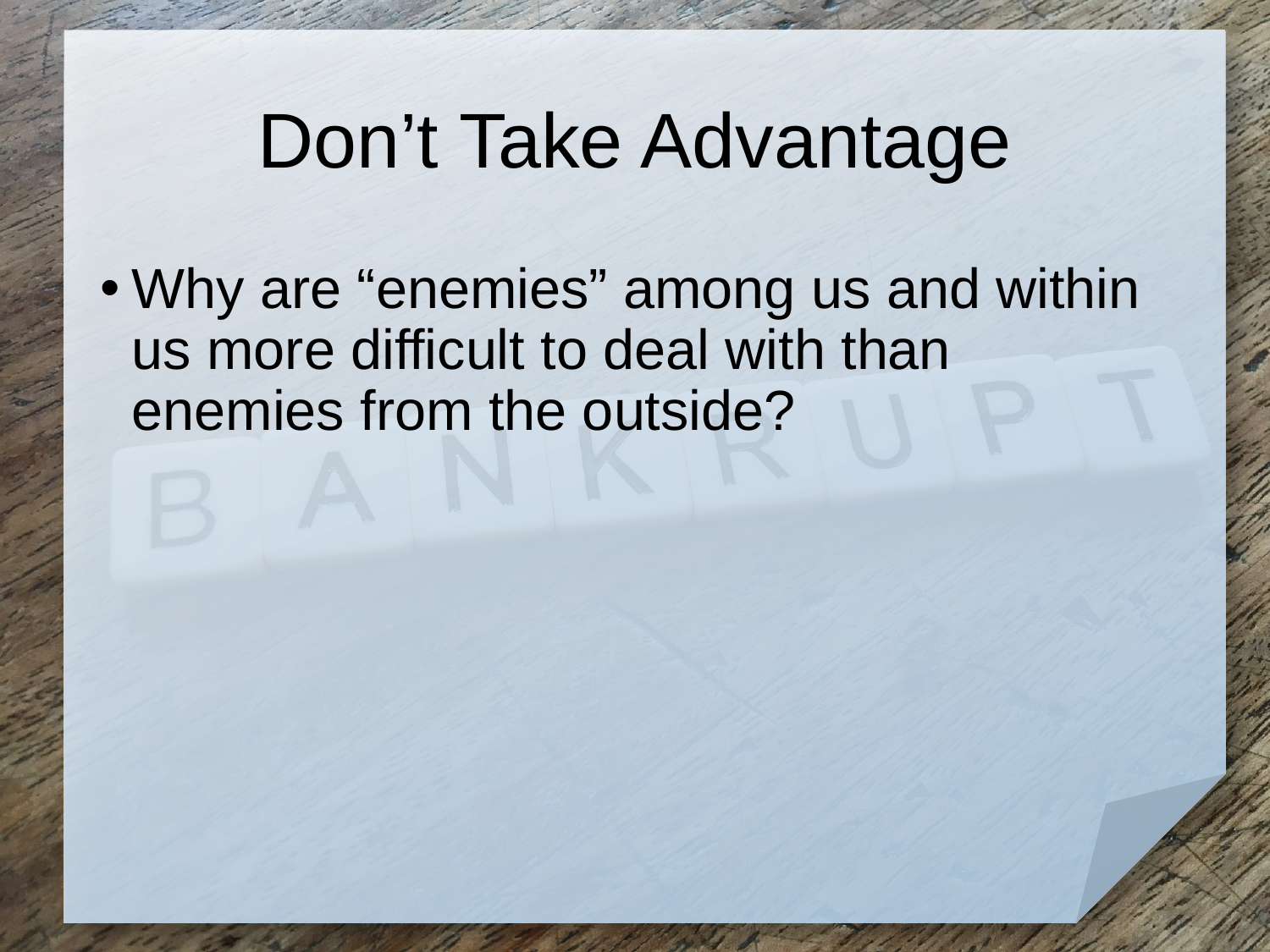

# Don’t Take Advantage
Why are “enemies” among us and within us more difficult to deal with than enemies from the outside?